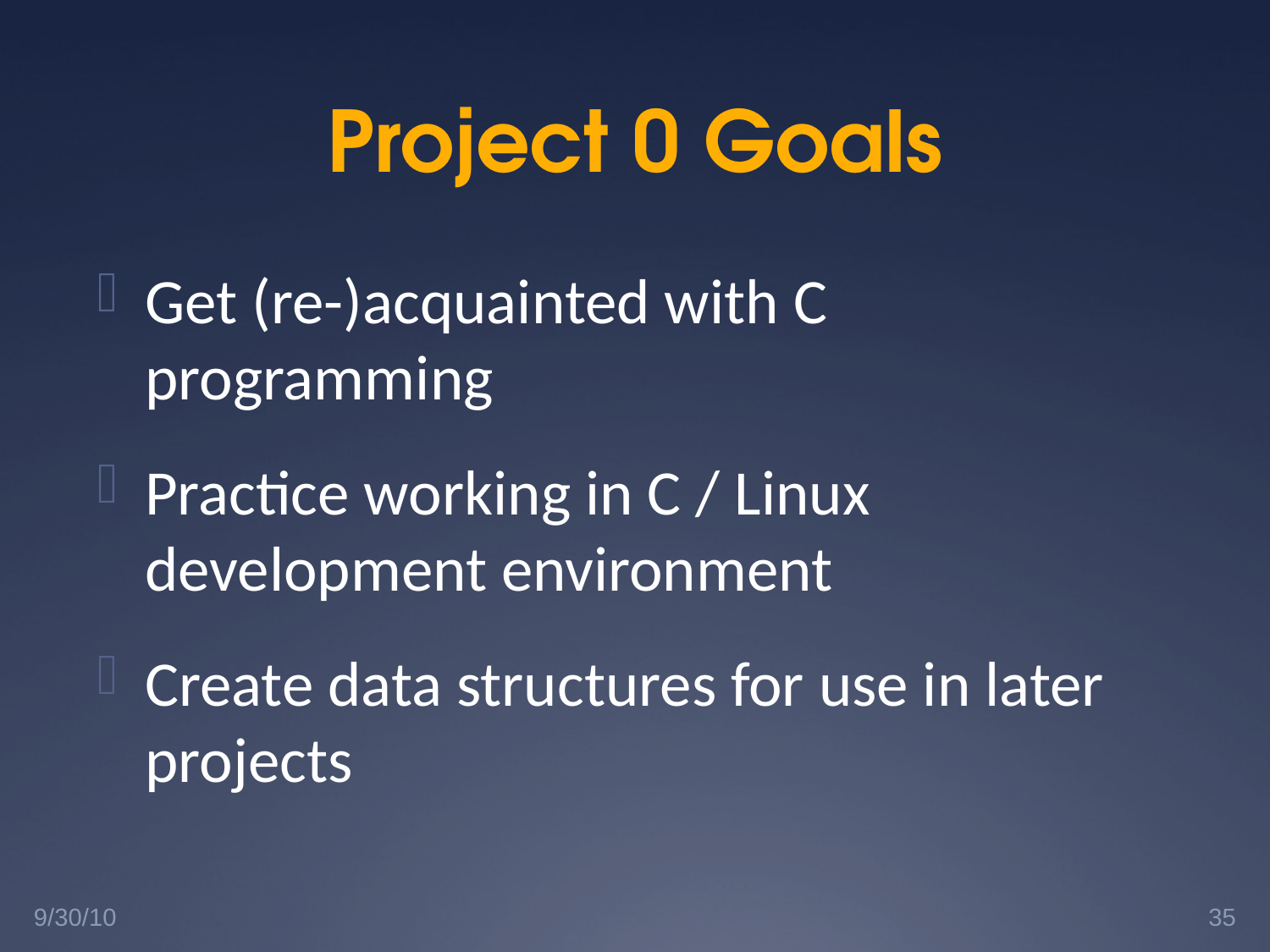

# Project 0 Goals
Get (re-)acquainted with C programming
Practice working in C / Linux development environment
Create data structures for use in later projects
9/30/10
35